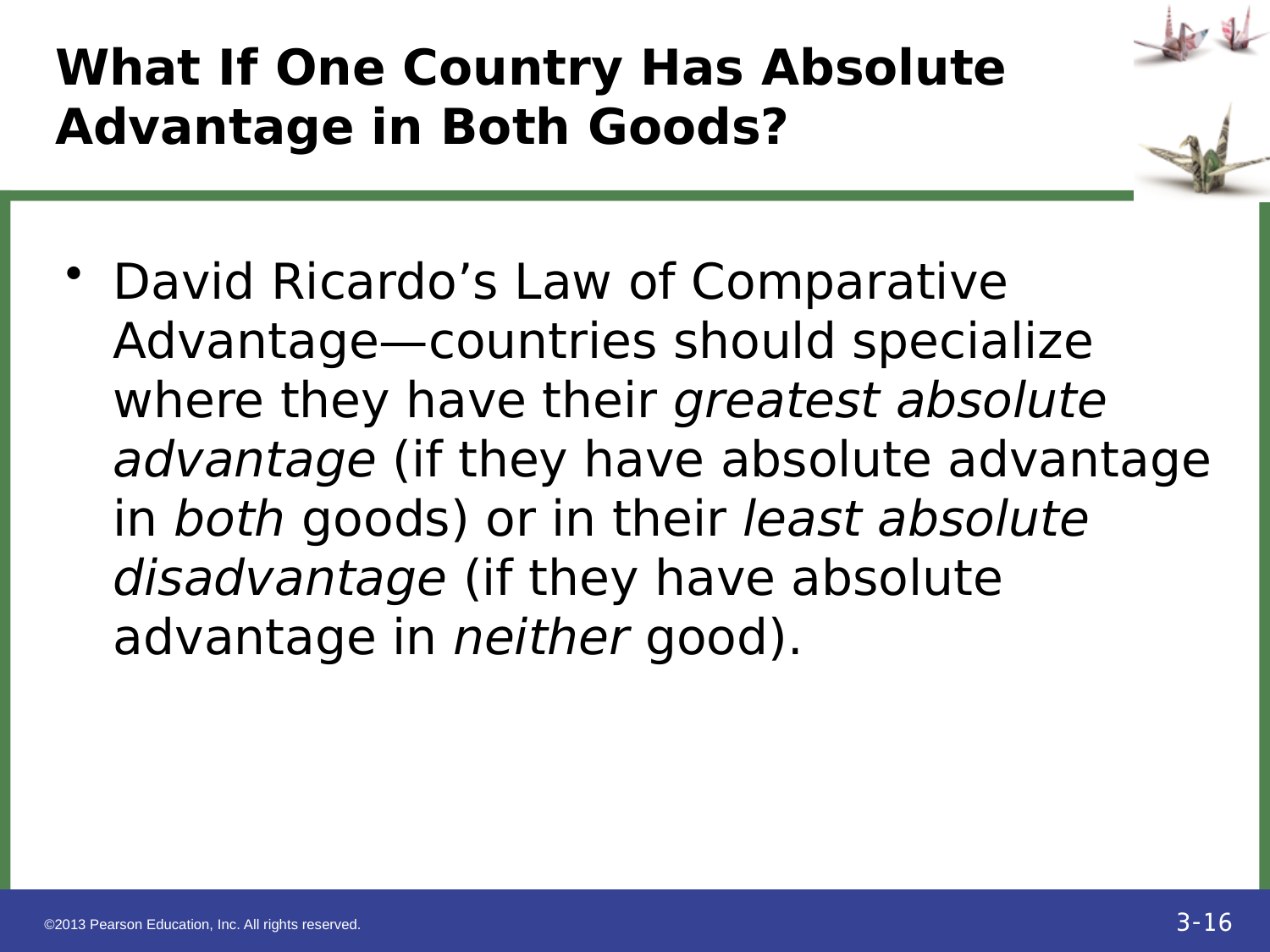

What If One Country Has Absolute Advantage in Both Goods?
David Ricardo’s Law of Comparative Advantage—countries should specialize where they have their greatest absolute advantage (if they have absolute advantage in both goods) or in their least absolute disadvantage (if they have absolute advantage in neither good).